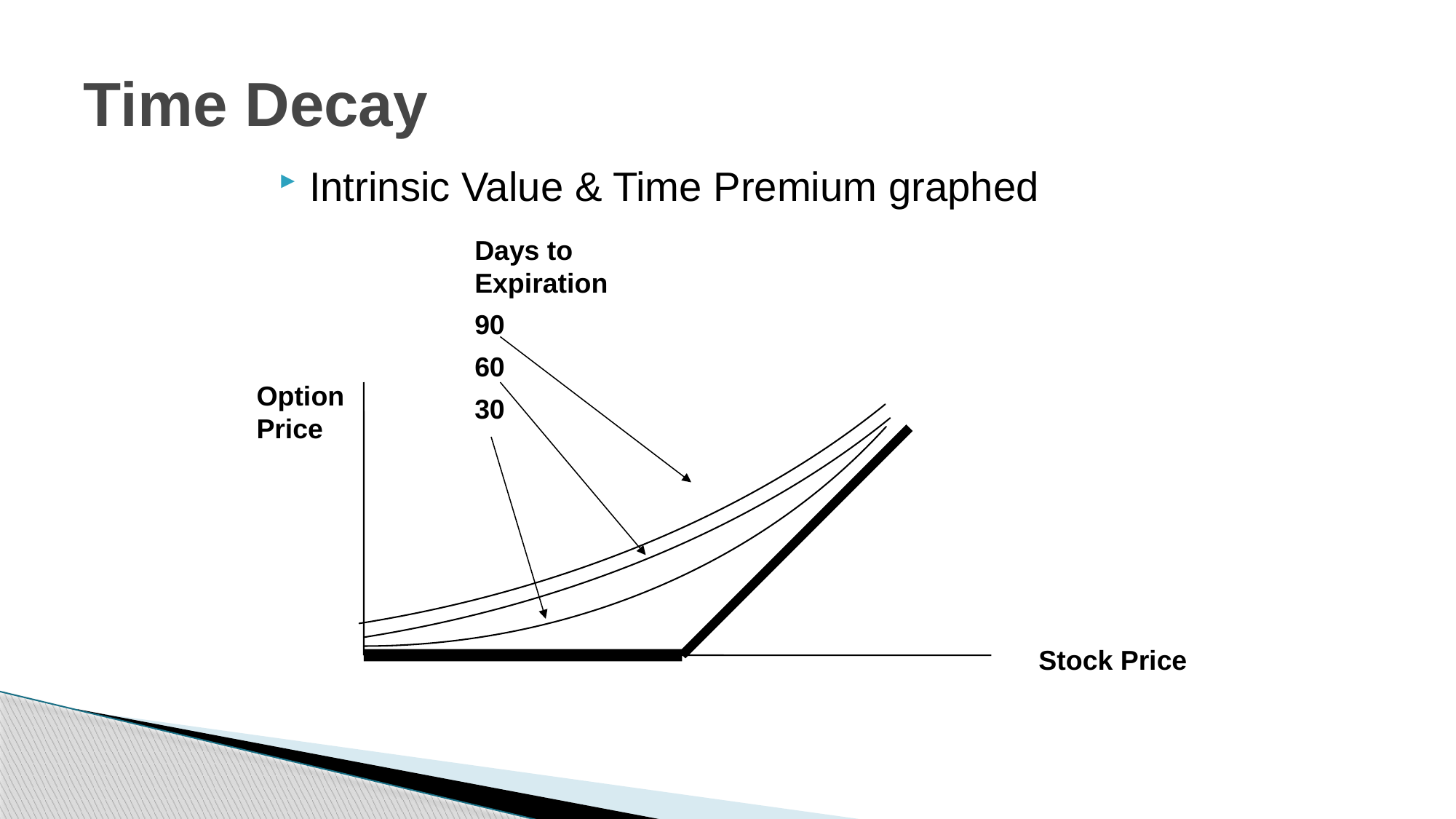

# Time Decay

Intrinsic Value & Time Premium graphed

Days to Expiration
90
60
30

Option Price

Stock Price